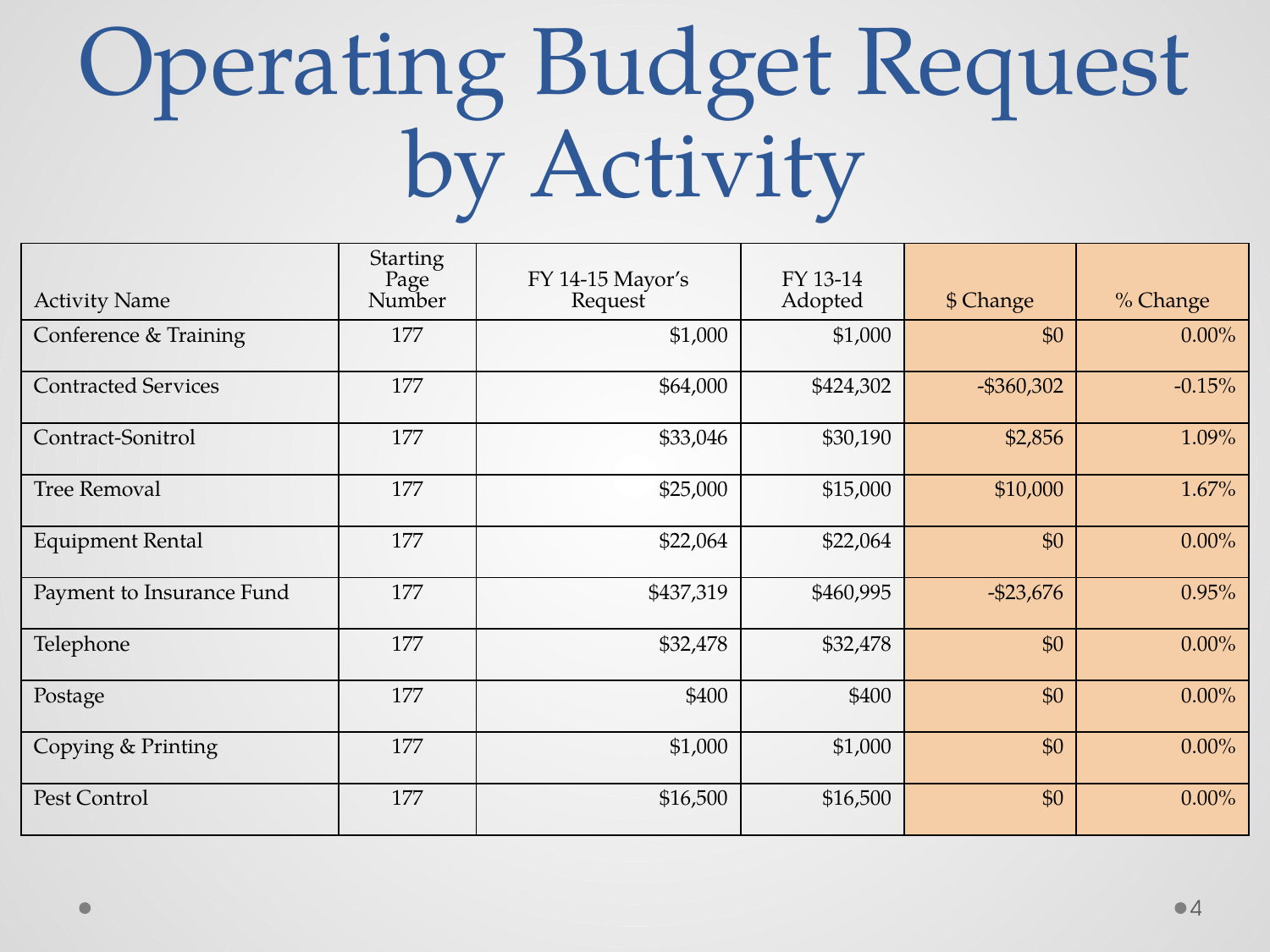

# Operating Budget Request by Activity
| Activity Name | Starting Page Number | FY 14-15 Mayor’s Request | FY 13-14 Adopted | $ Change | % Change |
| --- | --- | --- | --- | --- | --- |
| Conference & Training | 177 | $1,000 | $1,000 | $0 | 0.00% |
| Contracted Services | 177 | $64,000 | $424,302 | -$360,302 | -0.15% |
| Contract-Sonitrol | 177 | $33,046 | $30,190 | $2,856 | 1.09% |
| Tree Removal | 177 | $25,000 | $15,000 | $10,000 | 1.67% |
| Equipment Rental | 177 | $22,064 | $22,064 | $0 | 0.00% |
| Payment to Insurance Fund | 177 | $437,319 | $460,995 | -$23,676 | 0.95% |
| Telephone | 177 | $32,478 | $32,478 | $0 | 0.00% |
| Postage | 177 | $400 | $400 | $0 | 0.00% |
| Copying & Printing | 177 | $1,000 | $1,000 | $0 | 0.00% |
| Pest Control | 177 | $16,500 | $16,500 | $0 | 0.00% |
4